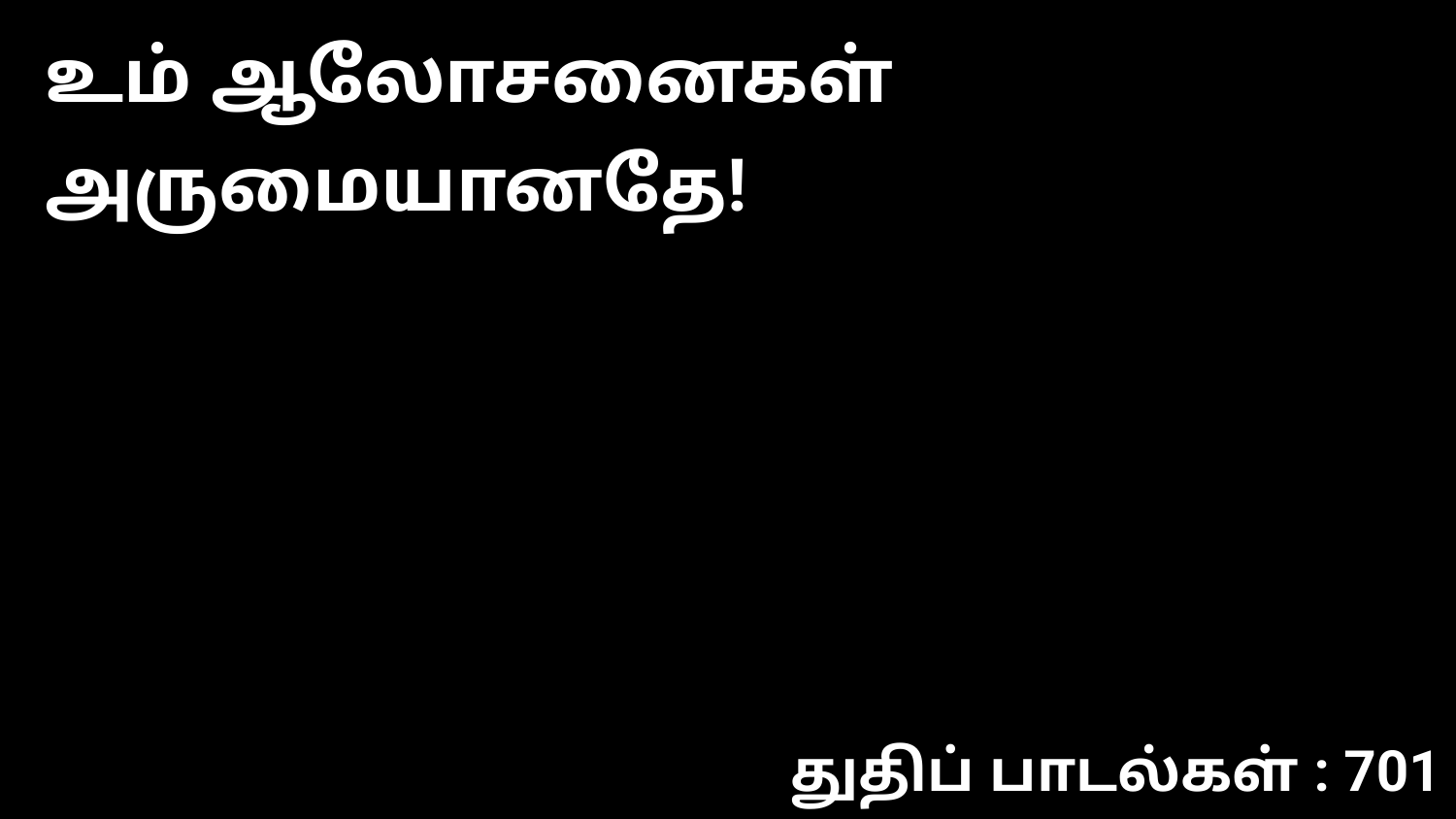

உம் ஆலோசனைகள் அருமையானதே!
துதிப் பாடல்கள் : 701